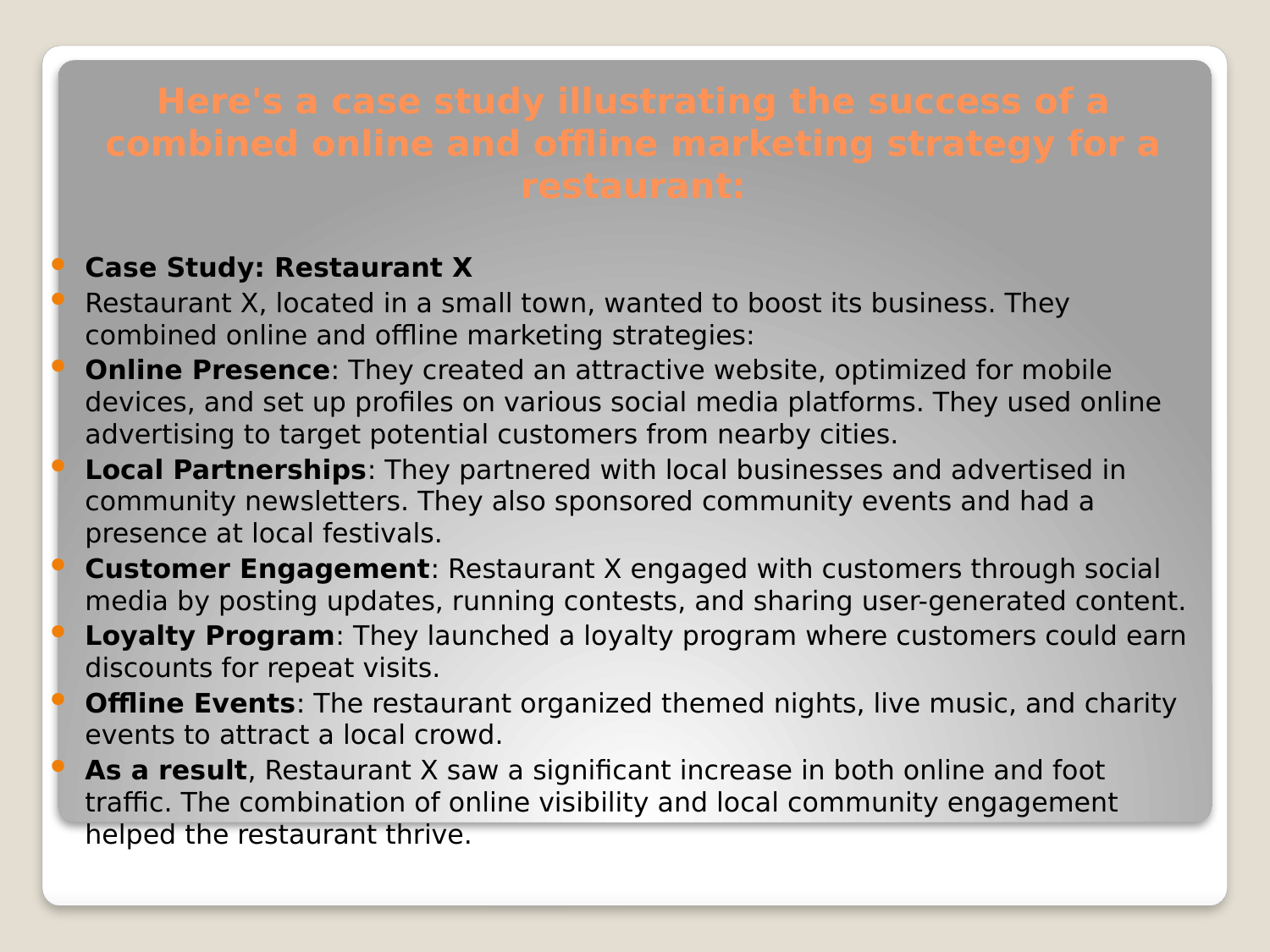

# Here's a case study illustrating the success of a combined online and offline marketing strategy for a restaurant:

Case Study: Restaurant X
Restaurant X, located in a small town, wanted to boost its business. They combined online and offline marketing strategies:
Online Presence: They created an attractive website, optimized for mobile devices, and set up profiles on various social media platforms. They used online advertising to target potential customers from nearby cities.
Local Partnerships: They partnered with local businesses and advertised in community newsletters. They also sponsored community events and had a presence at local festivals.
Customer Engagement: Restaurant X engaged with customers through social media by posting updates, running contests, and sharing user-generated content.
Loyalty Program: They launched a loyalty program where customers could earn discounts for repeat visits.
Offline Events: The restaurant organized themed nights, live music, and charity events to attract a local crowd.
As a result, Restaurant X saw a significant increase in both online and foot traffic. The combination of online visibility and local community engagement helped the restaurant thrive.